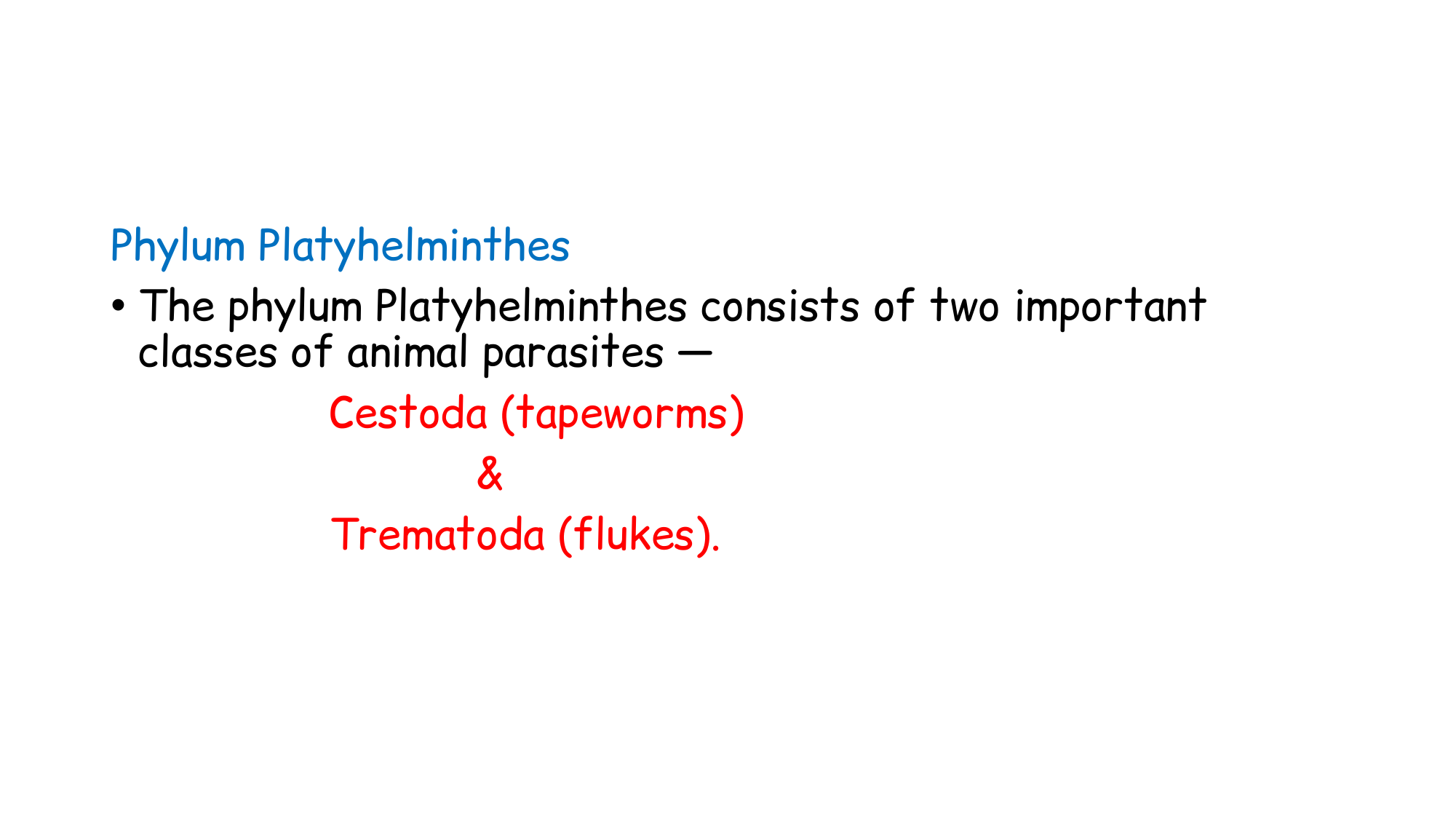

Phylum Platyhelminthes
The phylum Platyhelminthes consists of two important classes of animal parasites —
		Cestoda (tapeworms)
			   &
		Trematoda (flukes).